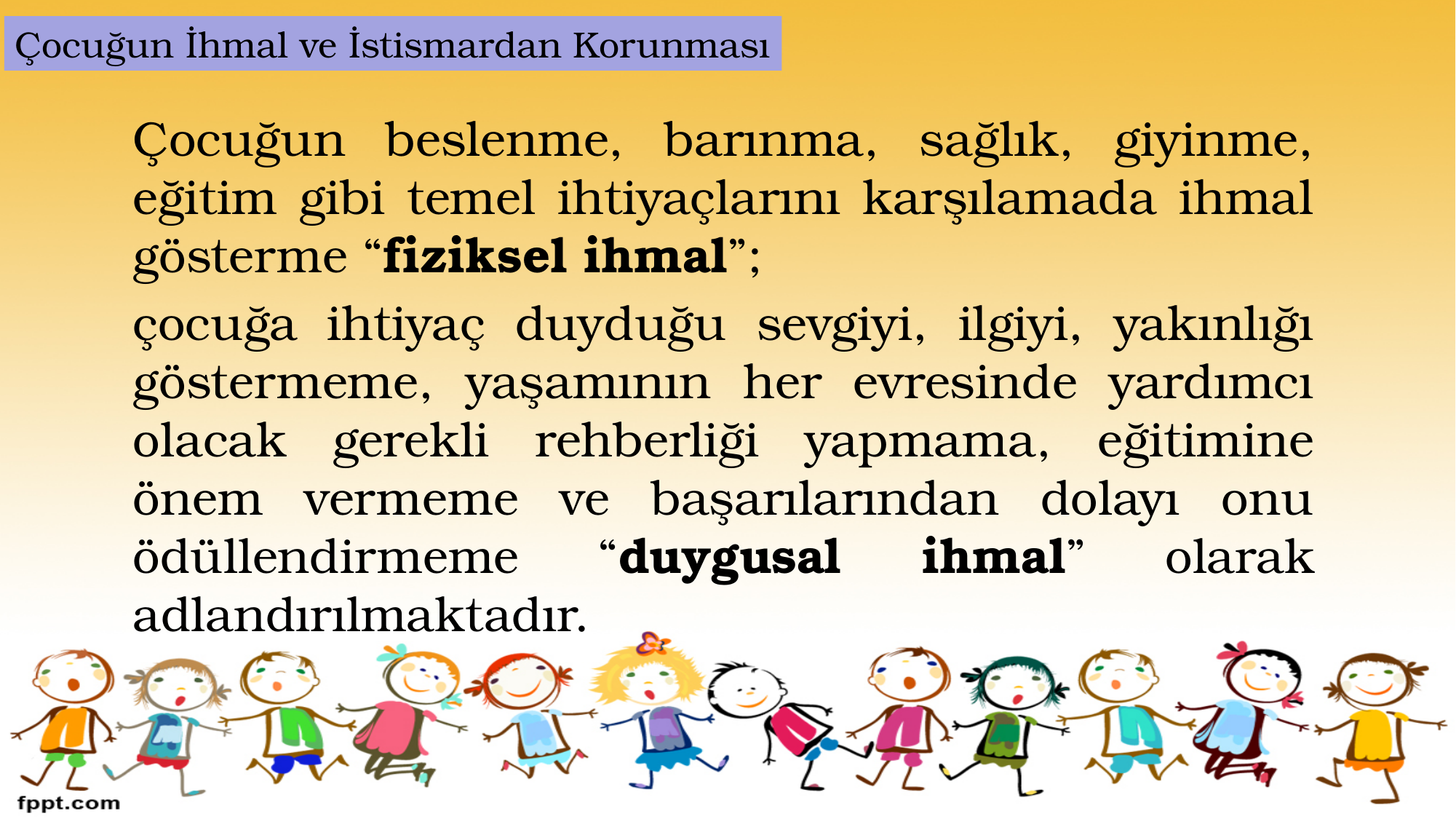

Çocuğun İhmal ve İstismardan Korunması
Çocuğun beslenme, barınma, sağlık, giyinme, eğitim gibi temel ihtiyaçlarını karşılamada ihmal gösterme “fiziksel ihmal”;
çocuğa ihtiyaç duyduğu sevgiyi, ilgiyi, yakınlığı göstermeme, yaşamının her evresinde yardımcı olacak gerekli rehberliği yapmama, eğitimine önem vermeme ve başarılarından dolayı onu ödüllendirmeme “duygusal ihmal” olarak adlandırılmaktadır.